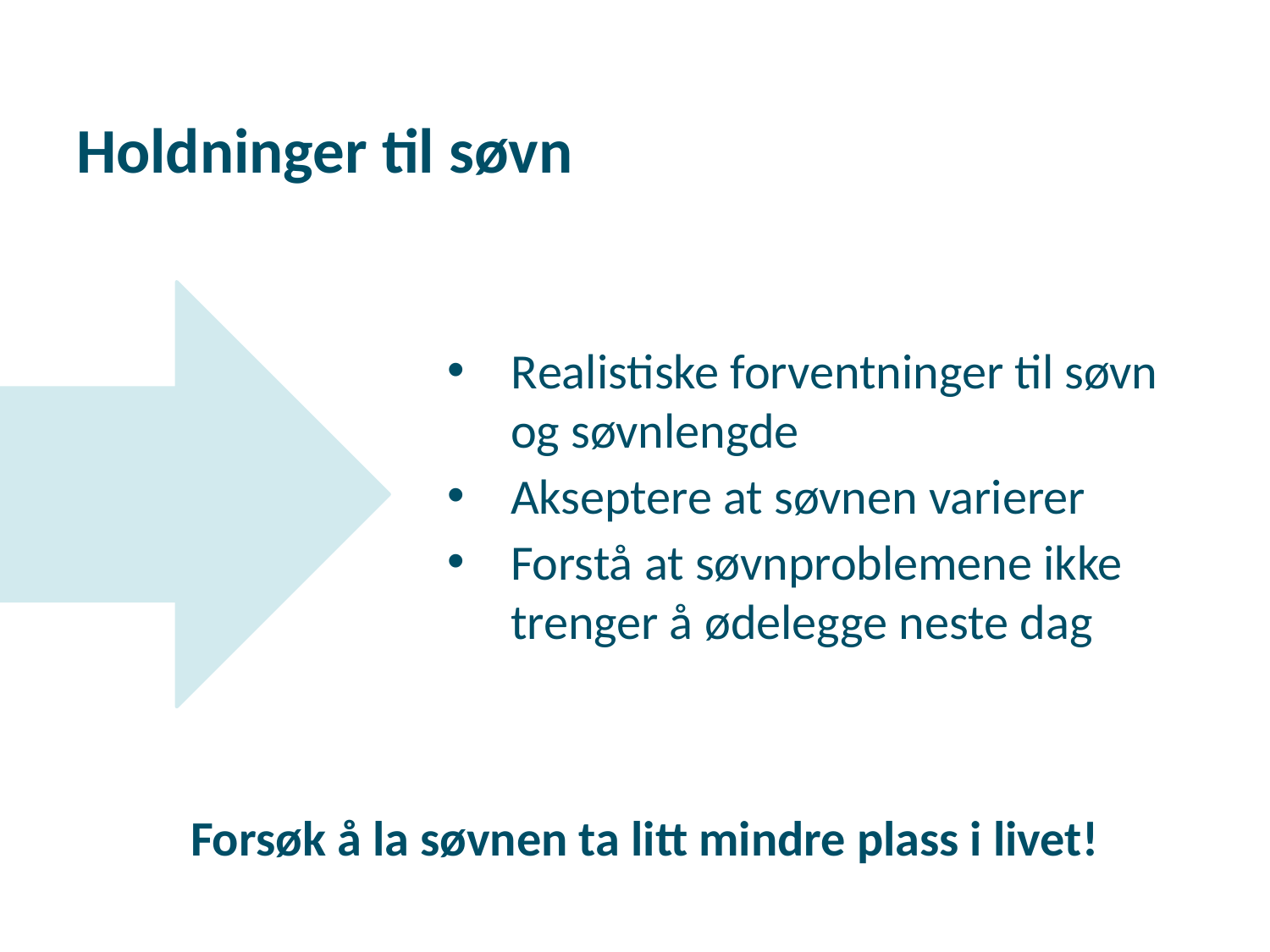

# Holdninger til søvn
Realistiske forventninger til søvn og søvnlengde
Akseptere at søvnen varierer
Forstå at søvnproblemene ikke trenger å ødelegge neste dag

Forsøk å la søvnen ta litt mindre plass i livet!